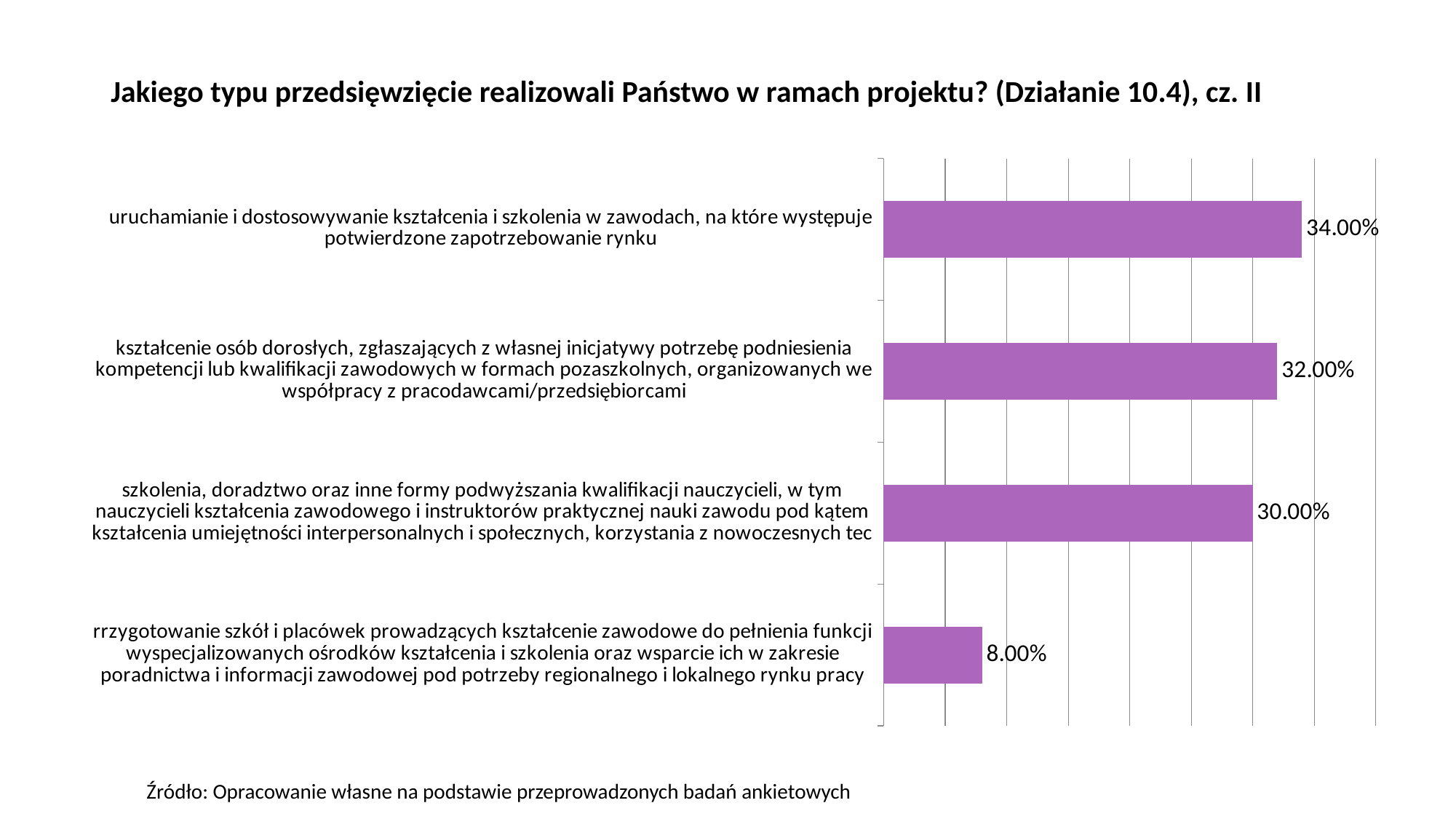

# Jakiego typu przedsięwzięcie realizowali Państwo w ramach projektu? (Działanie 10.4), cz. II

### Chart

| Category | Seria 1 |
|---|---|
| rrzygotowanie szkół i placówek prowadzących kształcenie zawodowe do pełnienia funkcji wyspecjalizowanych ośrodków kształcenia i szkolenia oraz wsparcie ich w zakresie poradnictwa i informacji zawodowej pod potrzeby regionalnego i lokalnego rynku pracy | 0.08 |
| szkolenia, doradztwo oraz inne formy podwyższania kwalifikacji nauczycieli, w tym nauczycieli kształcenia zawodowego i instruktorów praktycznej nauki zawodu pod kątem kształcenia umiejętności interpersonalnych i społecznych, korzystania z nowoczesnych tec | 0.3 |
| kształcenie osób dorosłych, zgłaszających z własnej inicjatywy potrzebę podniesienia kompetencji lub kwalifikacji zawodowych w formach pozaszkolnych, organizowanych we współpracy z pracodawcami/przedsiębiorcami | 0.32 |
| uruchamianie i dostosowywanie kształcenia i szkolenia w zawodach, na które występuje potwierdzone zapotrzebowanie rynku | 0.34 |
Źródło: Opracowanie własne na podstawie przeprowadzonych badań ankietowych